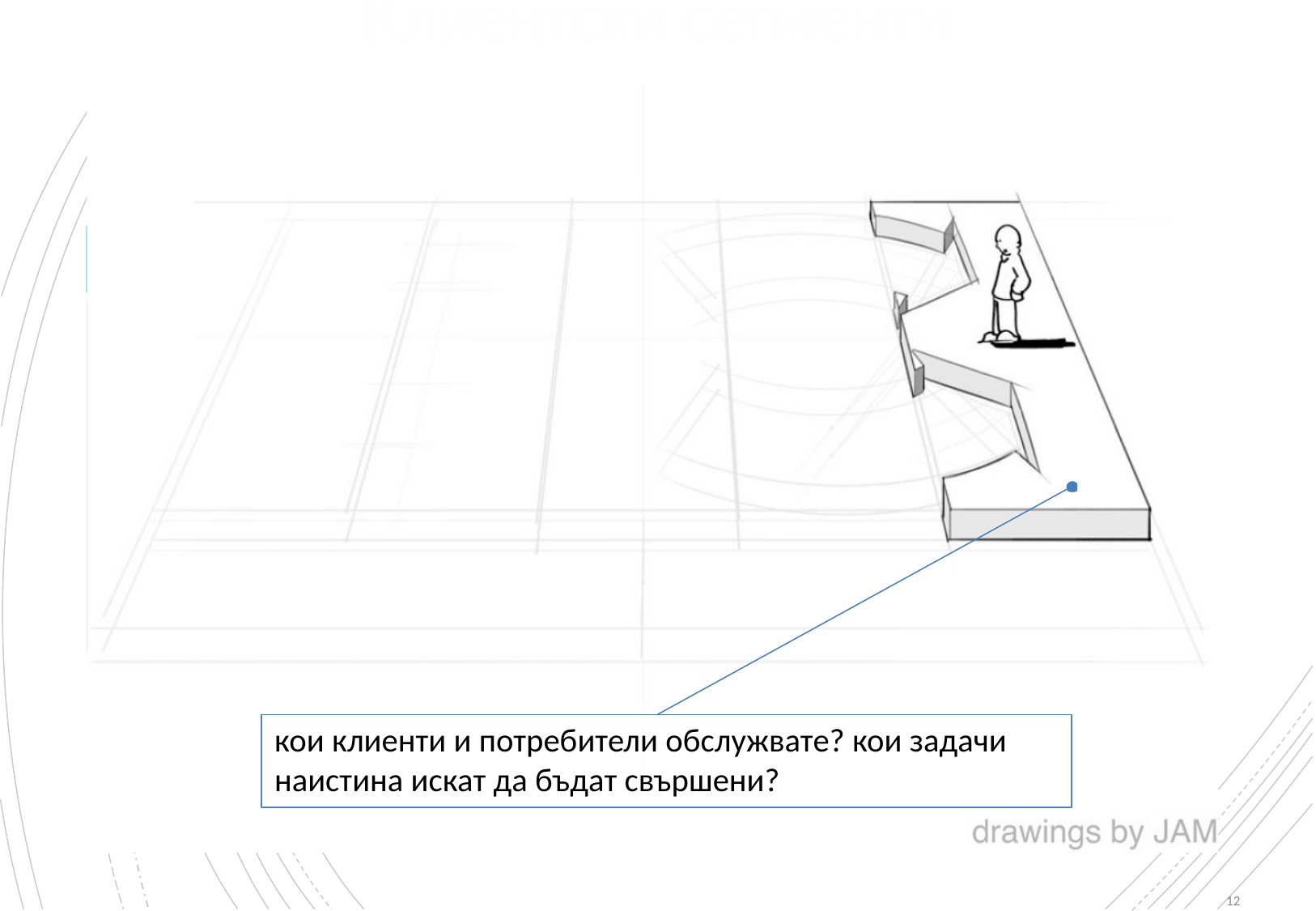

# Клиентски сегменти

кои клиенти и потребители обслужвате? кои задачи наистина искат да бъдат свършени?
12